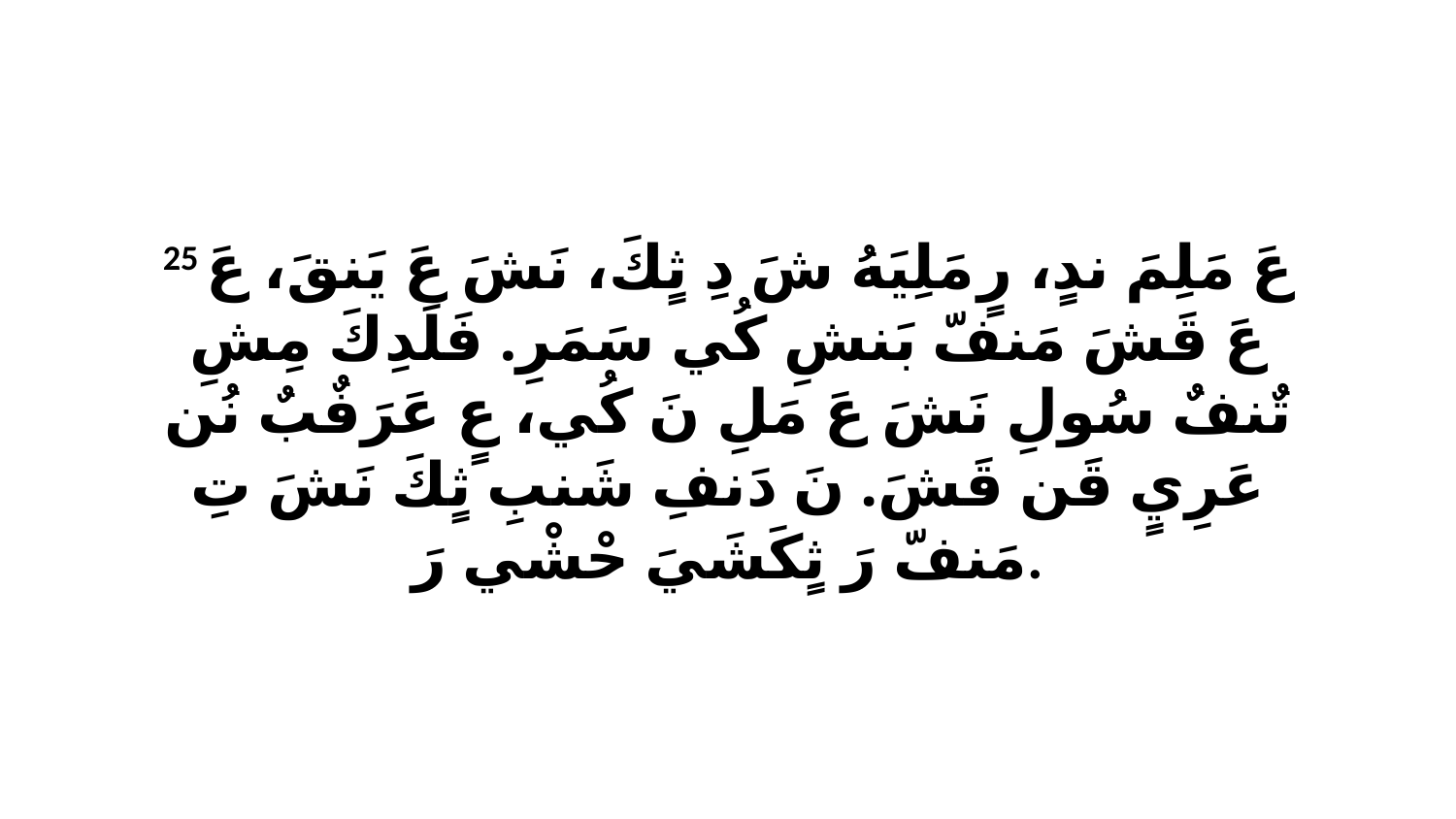

25 عَ مَلِمَ ندٍ، رٍ مَلِيَهُ شَ دِ ثٍكَ، نَشَ عَ يَنقَ، عَ عَ قَشَ مَنفّ بَنشِ كُي سَمَرِ. فَلَدِكَ مِشِ تٌنفٌ سُولِ نَشَ عَ مَلِ نَ كُي، عٍ عَرَفٌبٌ نُن عَرِيٍ قَن قَشَ. نَ دَنفِ شَنبِ ثٍكَ نَشَ تِ مَنفّ رَ ثٍكَشَيَ حْشْي رَ.